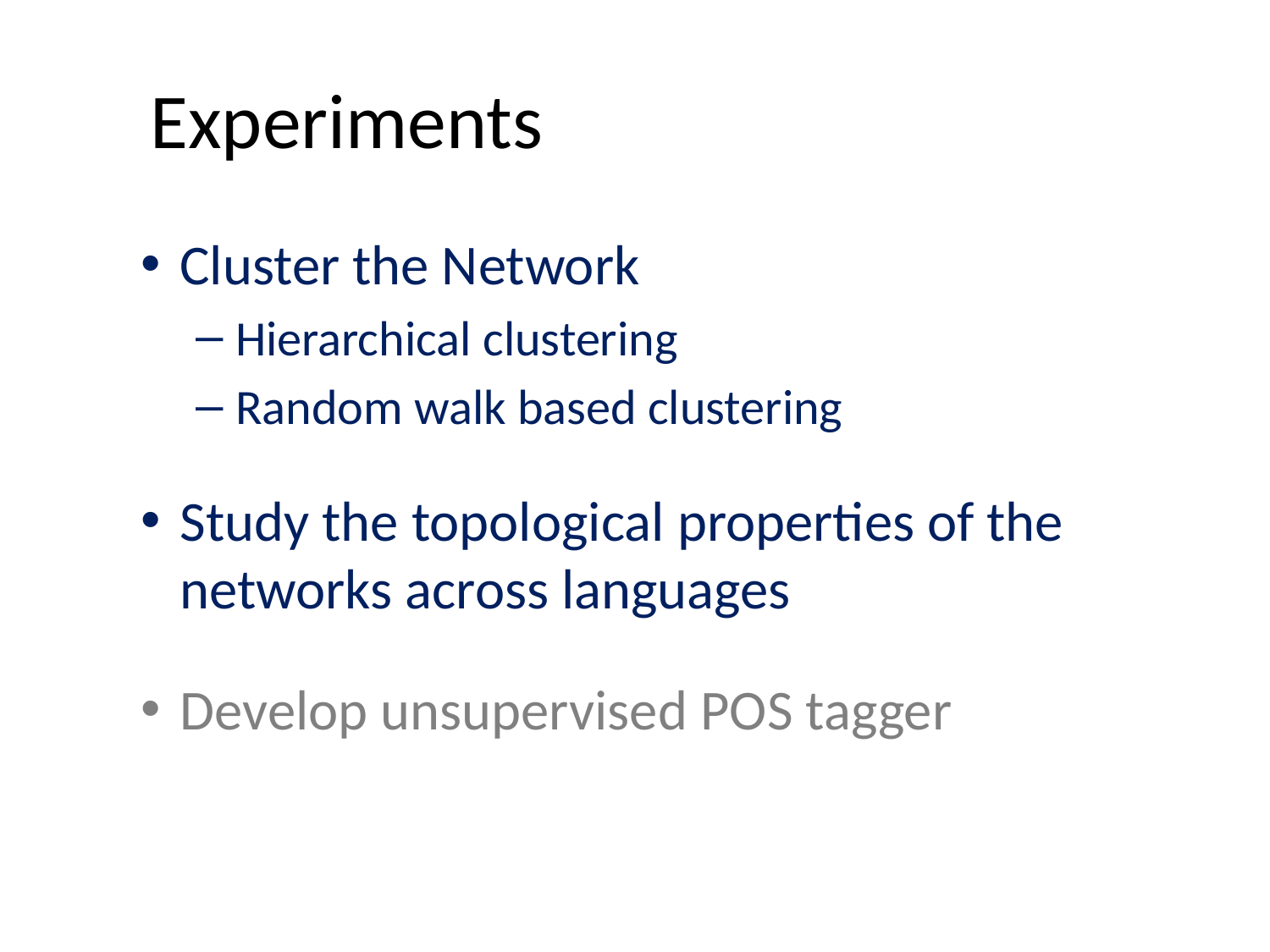

# Experiments
Cluster the Network
Hierarchical clustering
Random walk based clustering

Study the topological properties of the networks across languages

Develop unsupervised POS tagger